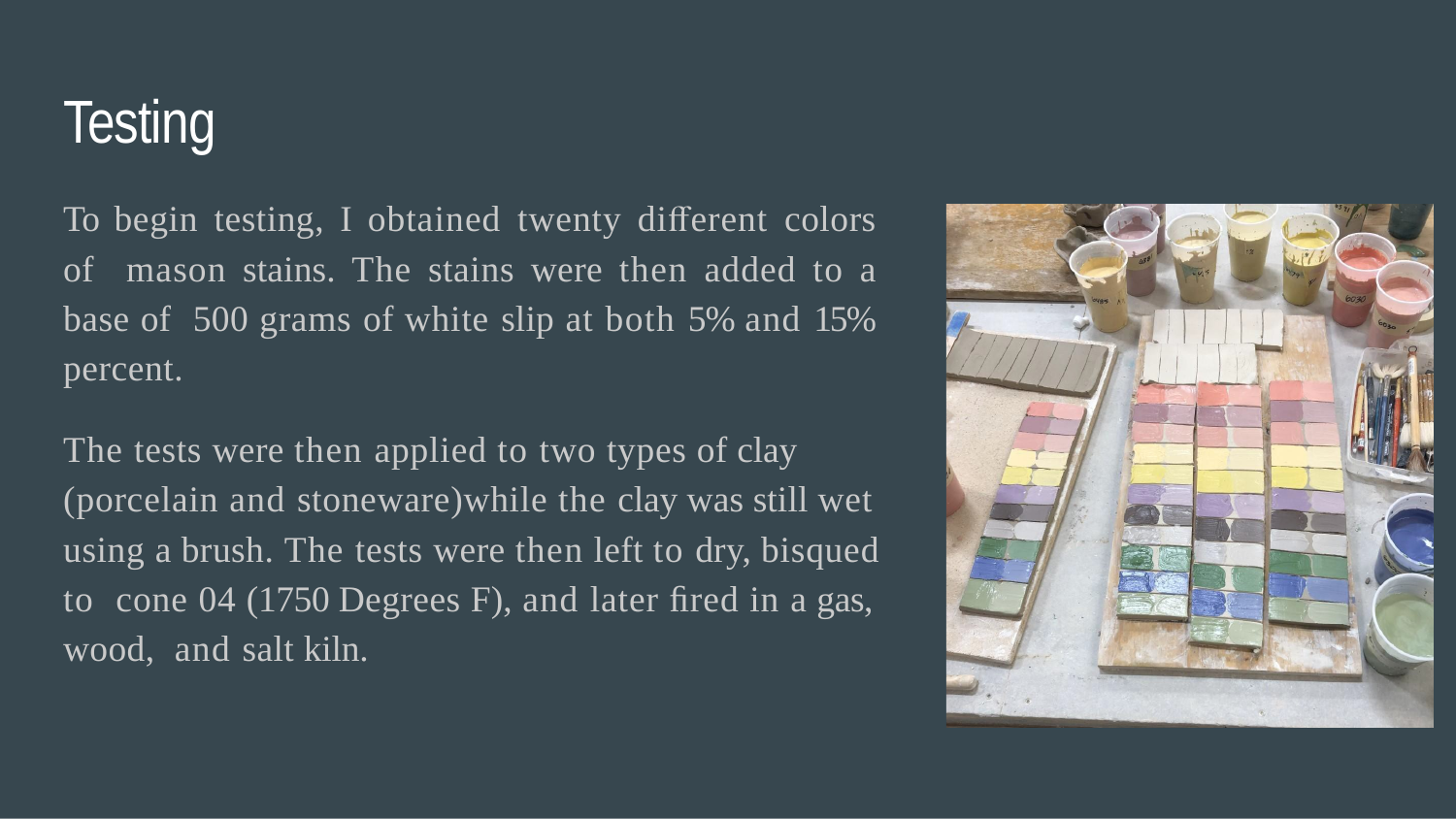

# Testing
To begin testing, I obtained twenty diﬀerent colors of  mason stains. The stains were then added to a base of  500 grams of white slip at both 5% and 15% percent.
The tests were then applied to two types of clay  (porcelain and stoneware)while the clay was still wet  using a brush. The tests were then left to dry, bisqued to  cone 04 (1750 Degrees F), and later ﬁred in a gas, wood,  and salt kiln.